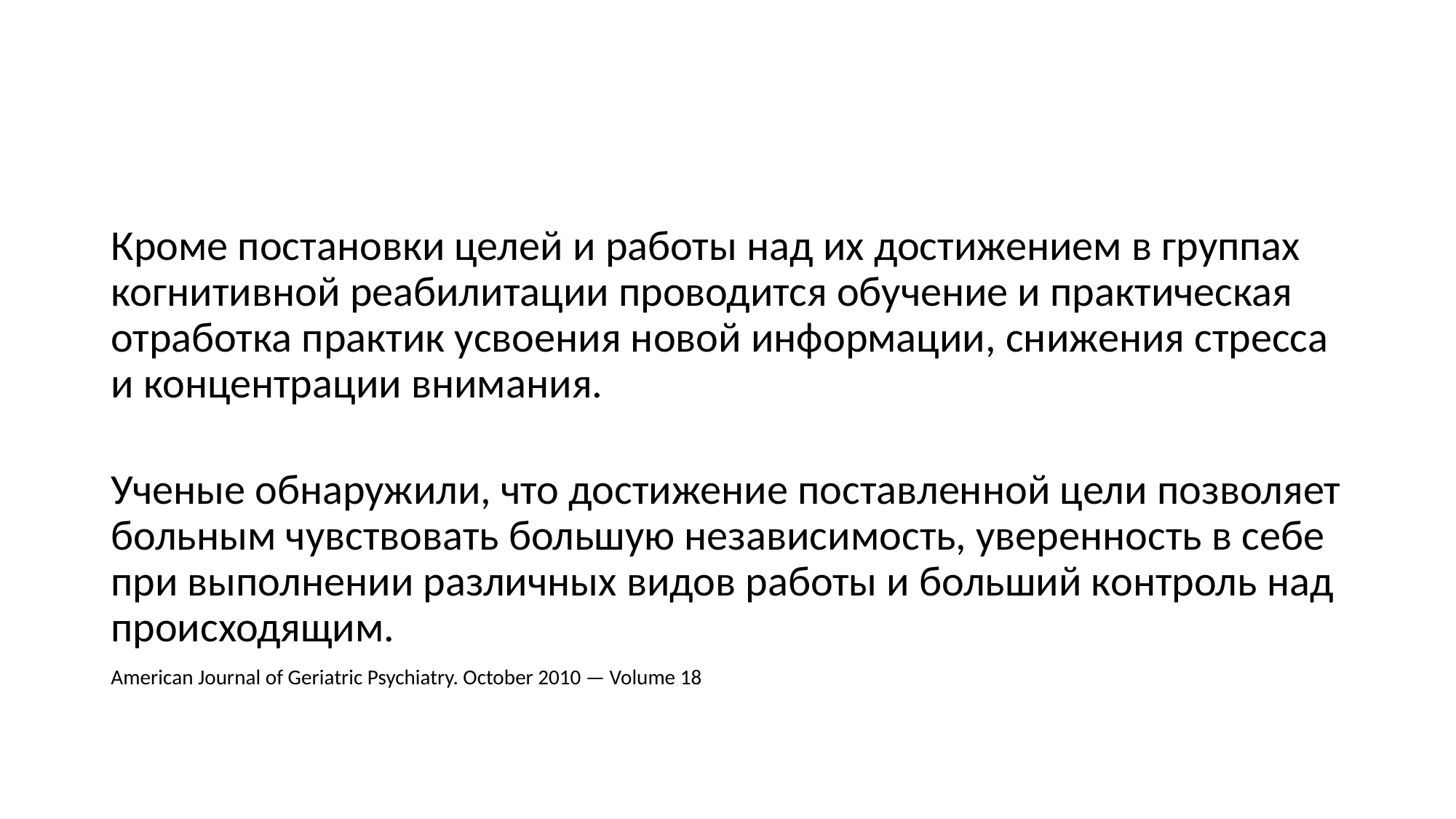

#
Кроме постановки целей и работы над их достижением в группах когнитивной реабилитации проводится обучение и практическая отработка практик усвоения новой информации, снижения стресса и концентрации внимания.
Ученые обнаружили, что достижение поставленной цели позволяет больным чувствовать большую независимость, уверенность в себе при выполнении различных видов работы и больший контроль над происходящим.
American Journal of Geriatric Psychiatry. October 2010 — Volume 18